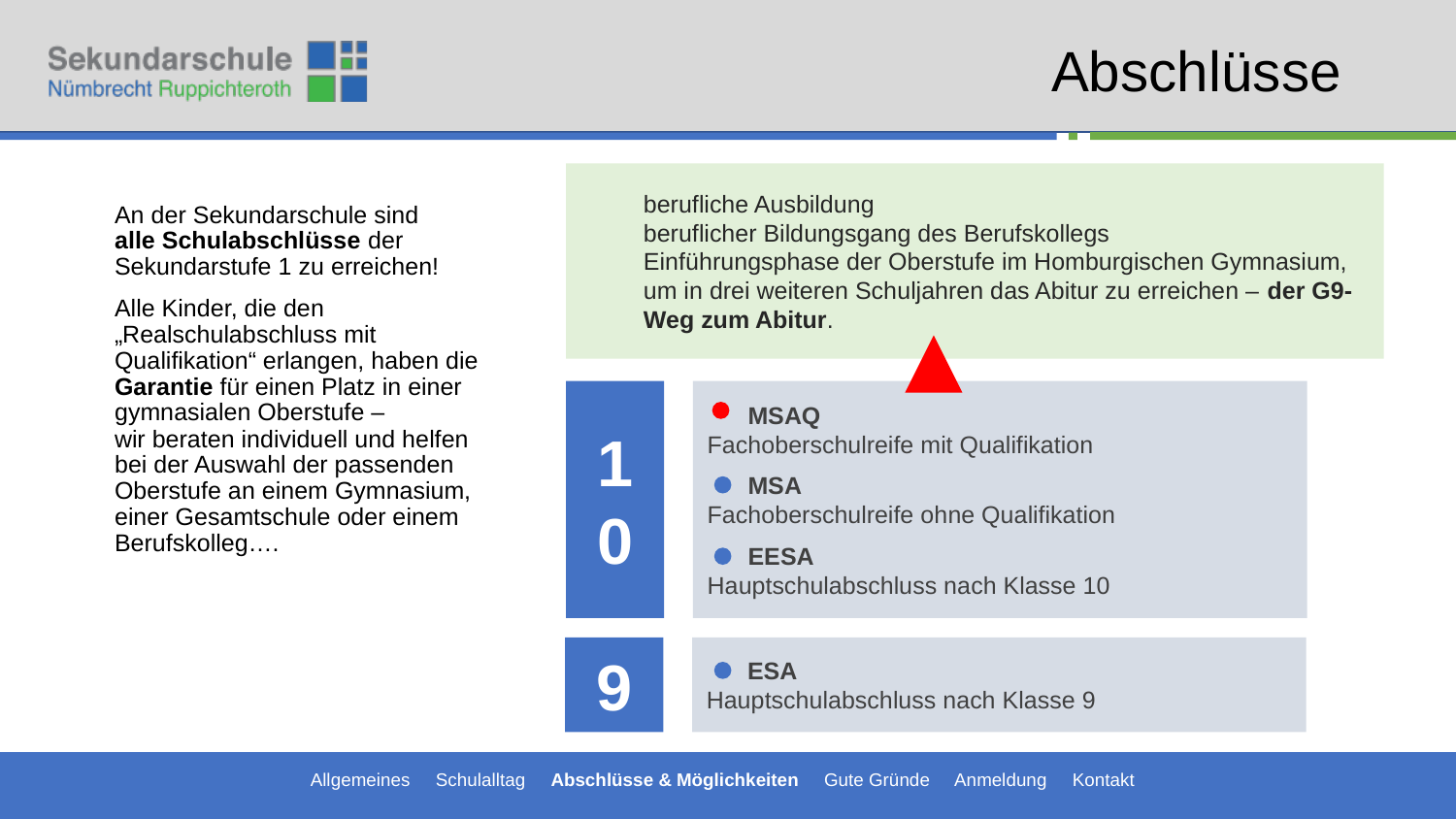

# Abschlüsse
berufliche Ausbildung
beruflicher Bildungsgang des Berufskollegs
Einführungsphase der Oberstufe im Homburgischen Gymnasium, um in drei weiteren Schuljahren das Abitur zu erreichen – der G9-Weg zum Abitur.
An der Sekundarschule sind
alle Schulabschlüsse der
Sekundarstufe 1 zu erreichen!
Alle Kinder, die den „Realschulabschluss mit Qualifikation“ erlangen, haben die Garantie für einen Platz in einer gymnasialen Oberstufe –
wir beraten individuell und helfen
bei der Auswahl der passenden Oberstufe an einem Gymnasium, einer Gesamtschule oder einem Berufskolleg….

10
      MSAQ
Fachoberschulreife mit Qualifikation
      MSA
Fachoberschulreife ohne Qualifikation
      EESA
Hauptschulabschluss nach Klasse 10

9
      ESA
Hauptschulabschluss nach Klasse 9

Allgemeines     Schulalltag     Abschlüsse & Möglichkeiten     Gute Gründe     Anmeldung     Kontakt